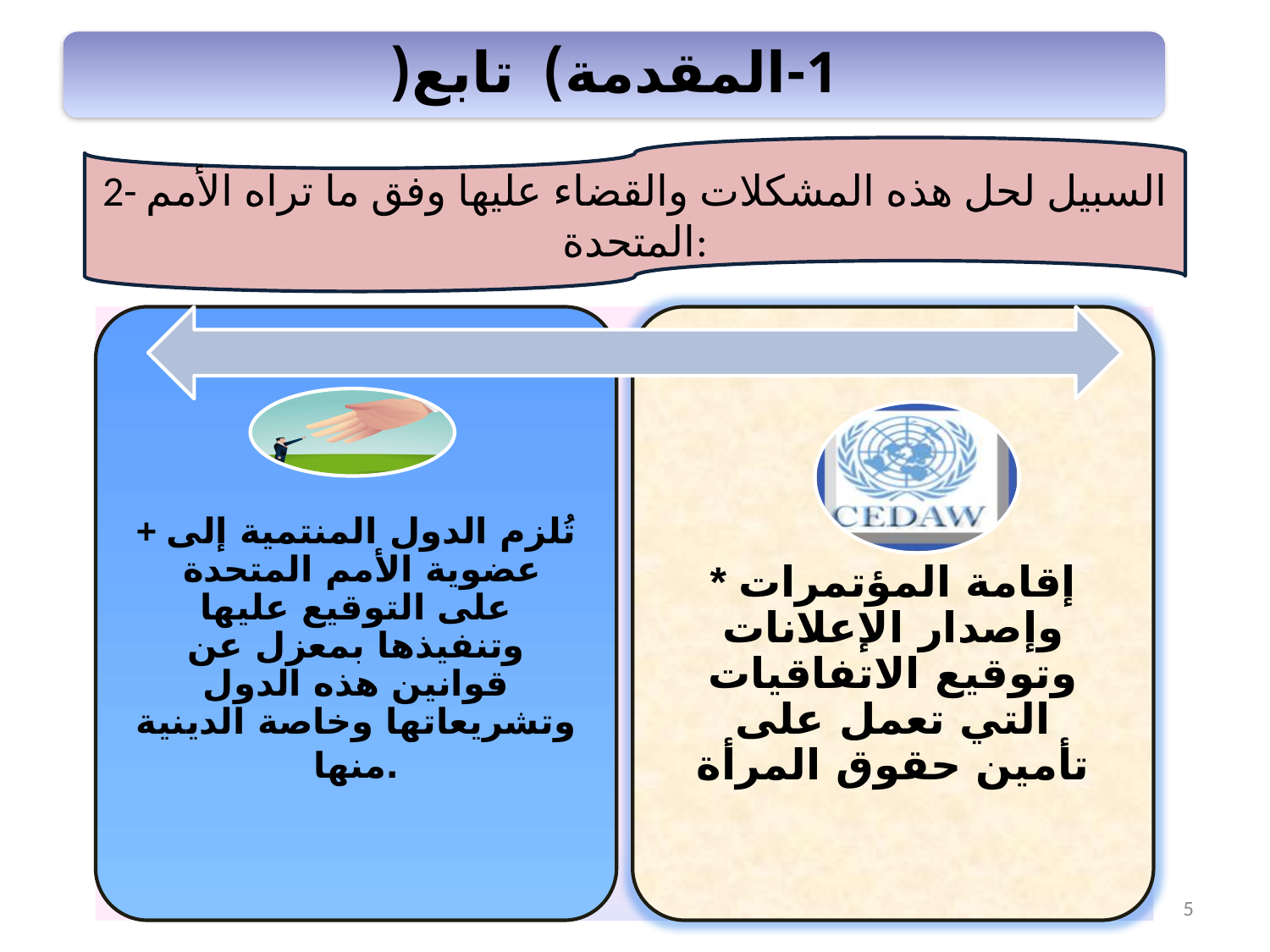

1-المقدمة)  تابع(
2- السبيل لحل هذه المشكلات والقضاء عليها وفق ما تراه الأمم المتحدة:
+ تُلزم الدول المنتمية إلى عضوية الأمم المتحدة  على التوقيع عليها وتنفيذها بمعزل عن قوانين هذه الدول وتشريعاتها وخاصة الدينية منها.

* إقامة المؤتمرات وإصدار الإعلانات وتوقيع الاتفاقيات التي تعمل على تأمين حقوق المرأة
5